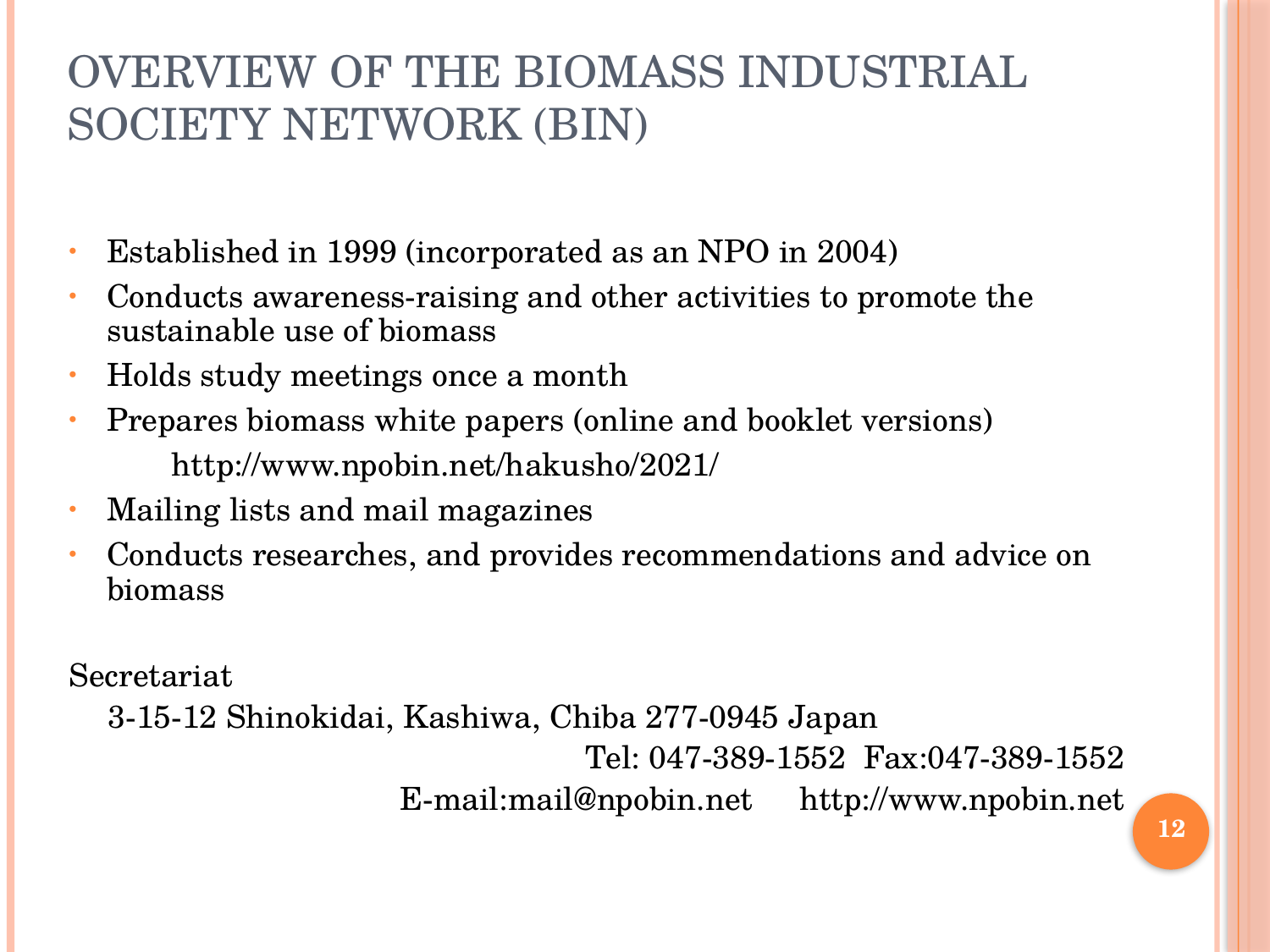

# Overview of the Biomass Industrial Society Network (BIN)

Established in 1999 (incorporated as an NPO in 2004)
Conducts awareness-raising and other activities to promote the sustainable use of biomass
Holds study meetings once a month
Prepares biomass white papers (online and booklet versions)
　　　http://www.npobin.net/hakusho/2021/
Mailing lists and mail magazines
Conducts researches, and provides recommendations and advice on biomass

Secretariat
　3-15-12 Shinokidai, Kashiwa, Chiba 277-0945 Japan
　Tel: 047-389-1552  Fax:047-389-1552
　E-mail:mail@npobin.net　http://www.npobin.net
12